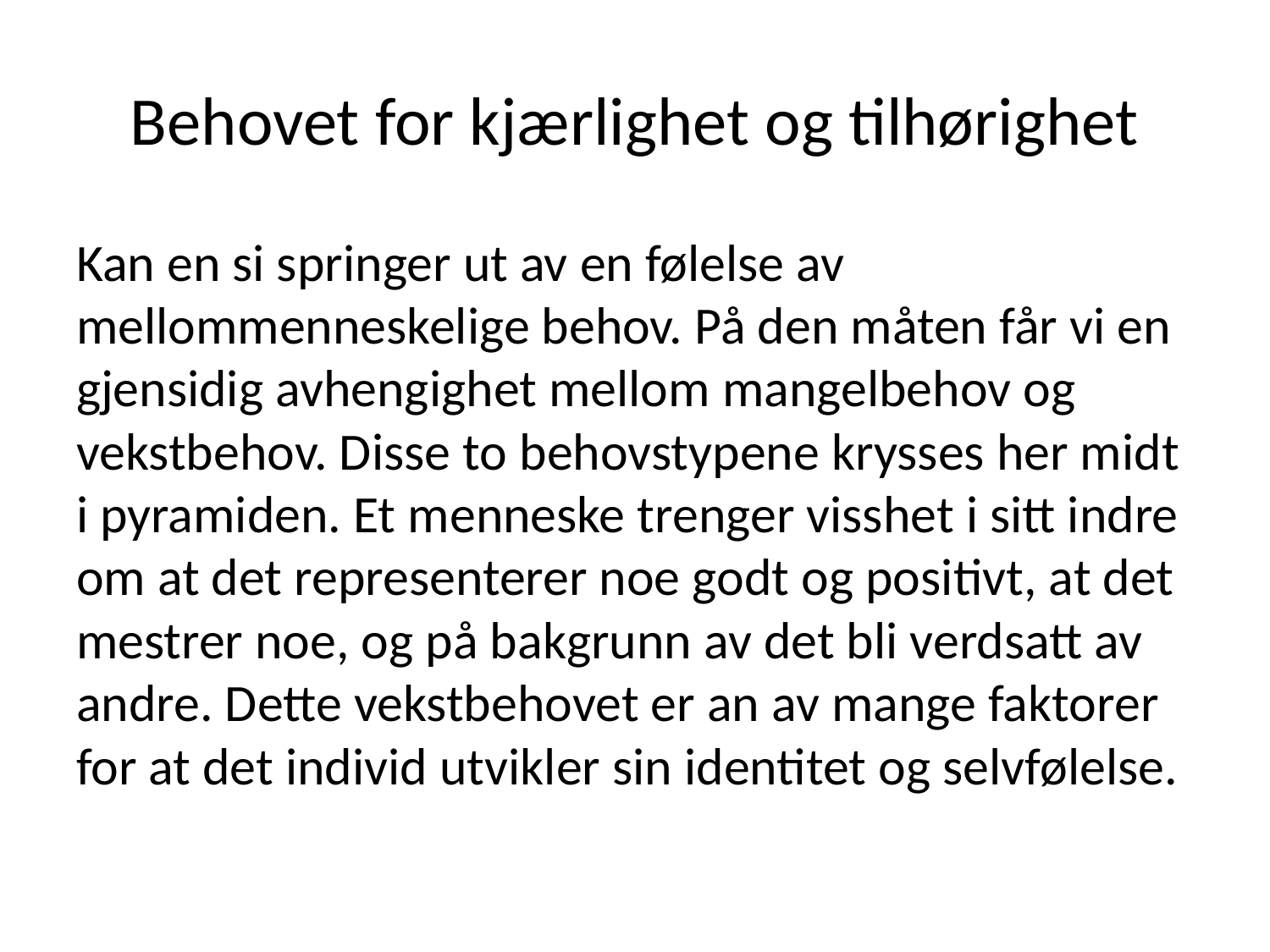

# Behovet for kjærlighet og tilhørighet
Kan en si springer ut av en følelse av mellommenneskelige behov. På den måten får vi en gjensidig avhengighet mellom mangelbehov og vekstbehov. Disse to behovstypene krysses her midt i pyramiden. Et menneske trenger visshet i sitt indre om at det representerer noe godt og positivt, at det mestrer noe, og på bakgrunn av det bli verdsatt av andre. Dette vekstbehovet er an av mange faktorer for at det individ utvikler sin identitet og selvfølelse.